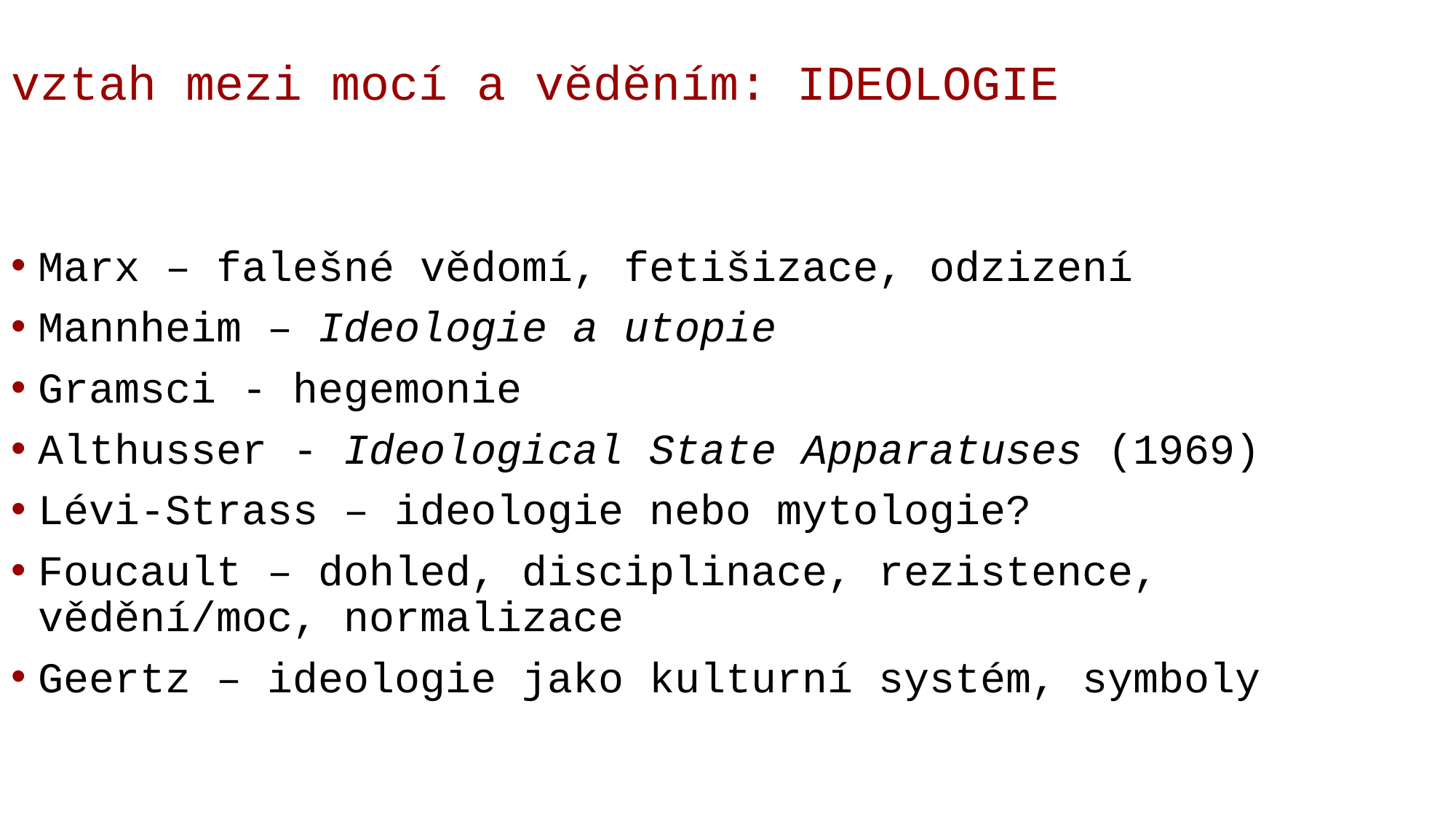

# vztah mezi mocí a věděním: IDEOLOGIE
Marx – falešné vědomí, fetišizace, odzizení
Mannheim – Ideologie a utopie
Gramsci - hegemonie
Althusser - Ideological State Apparatuses (1969)
Lévi-Strass – ideologie nebo mytologie?
Foucault – dohled, disciplinace, rezistence, vědění/moc, normalizace
Geertz – ideologie jako kulturní systém, symboly